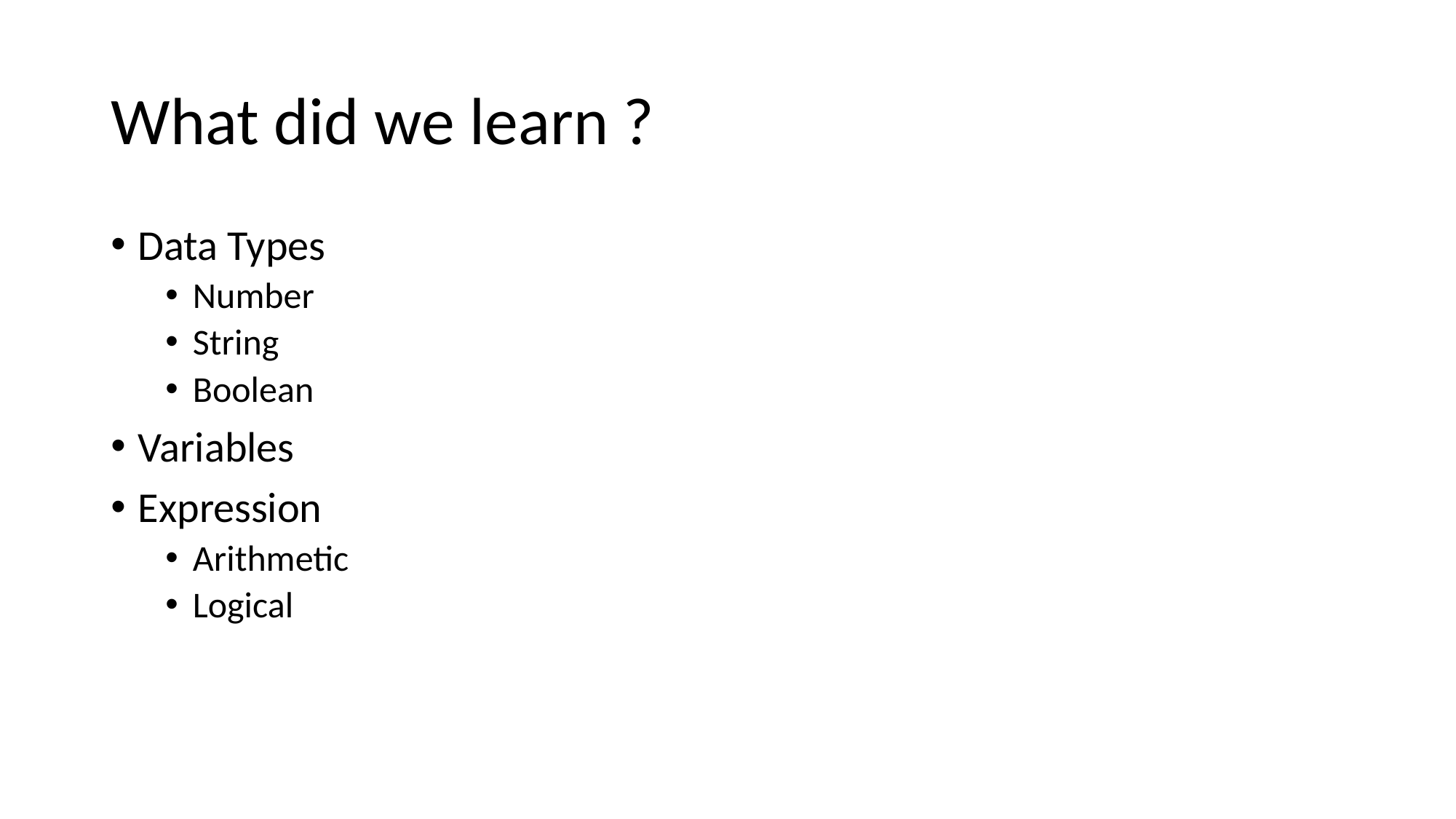

# What did we learn ?
Data Types
Number
String
Boolean
Variables
Expression
Arithmetic
Logical